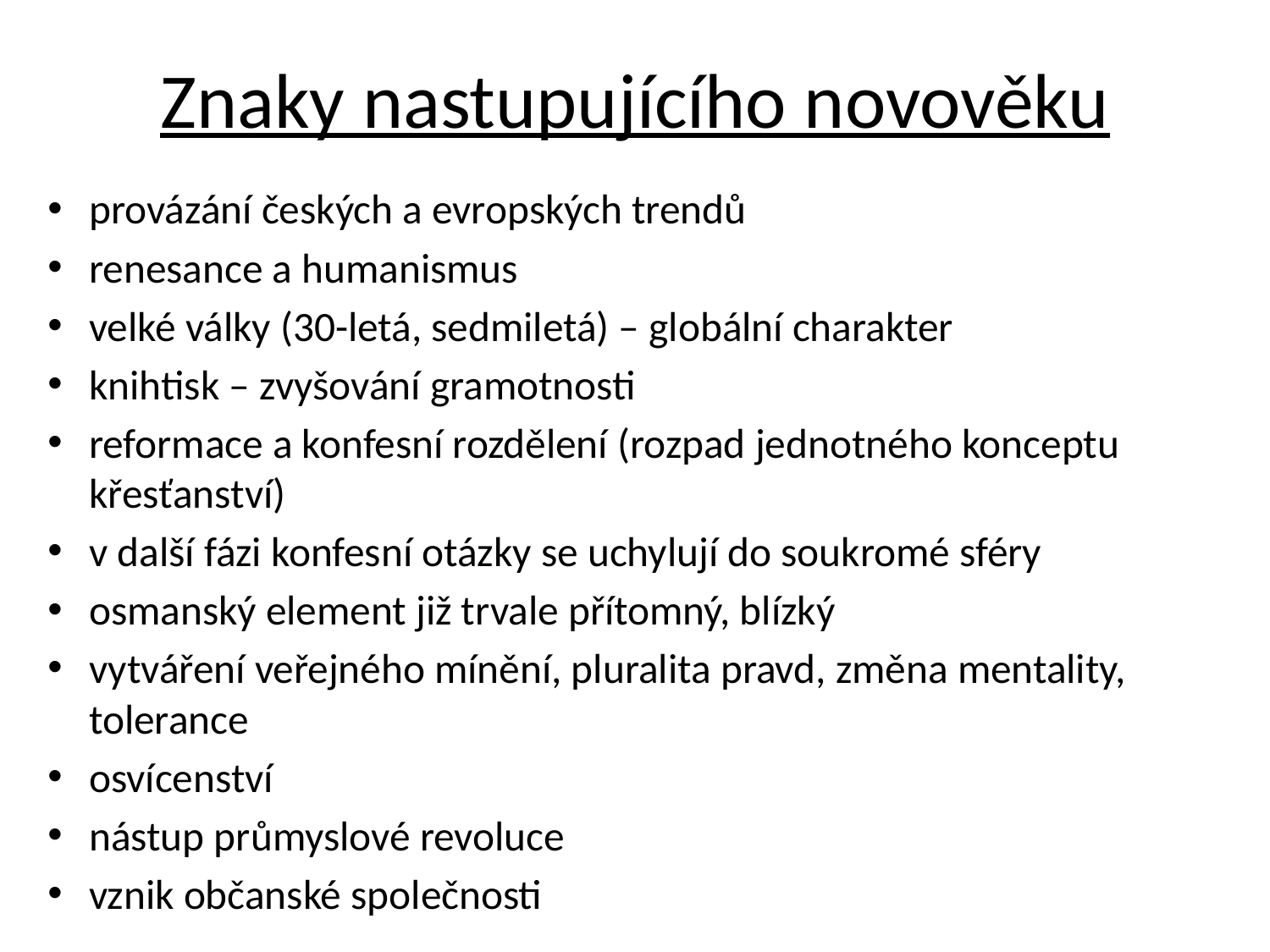

# Znaky nastupujícího novověku
provázání českých a evropských trendů
renesance a humanismus
velké války (30-letá, sedmiletá) – globální charakter
knihtisk – zvyšování gramotnosti
reformace a konfesní rozdělení (rozpad jednotného konceptu křesťanství)
v další fázi konfesní otázky se uchylují do soukromé sféry
osmanský element již trvale přítomný, blízký
vytváření veřejného mínění, pluralita pravd, změna mentality, tolerance
osvícenství
nástup průmyslové revoluce
vznik občanské společnosti